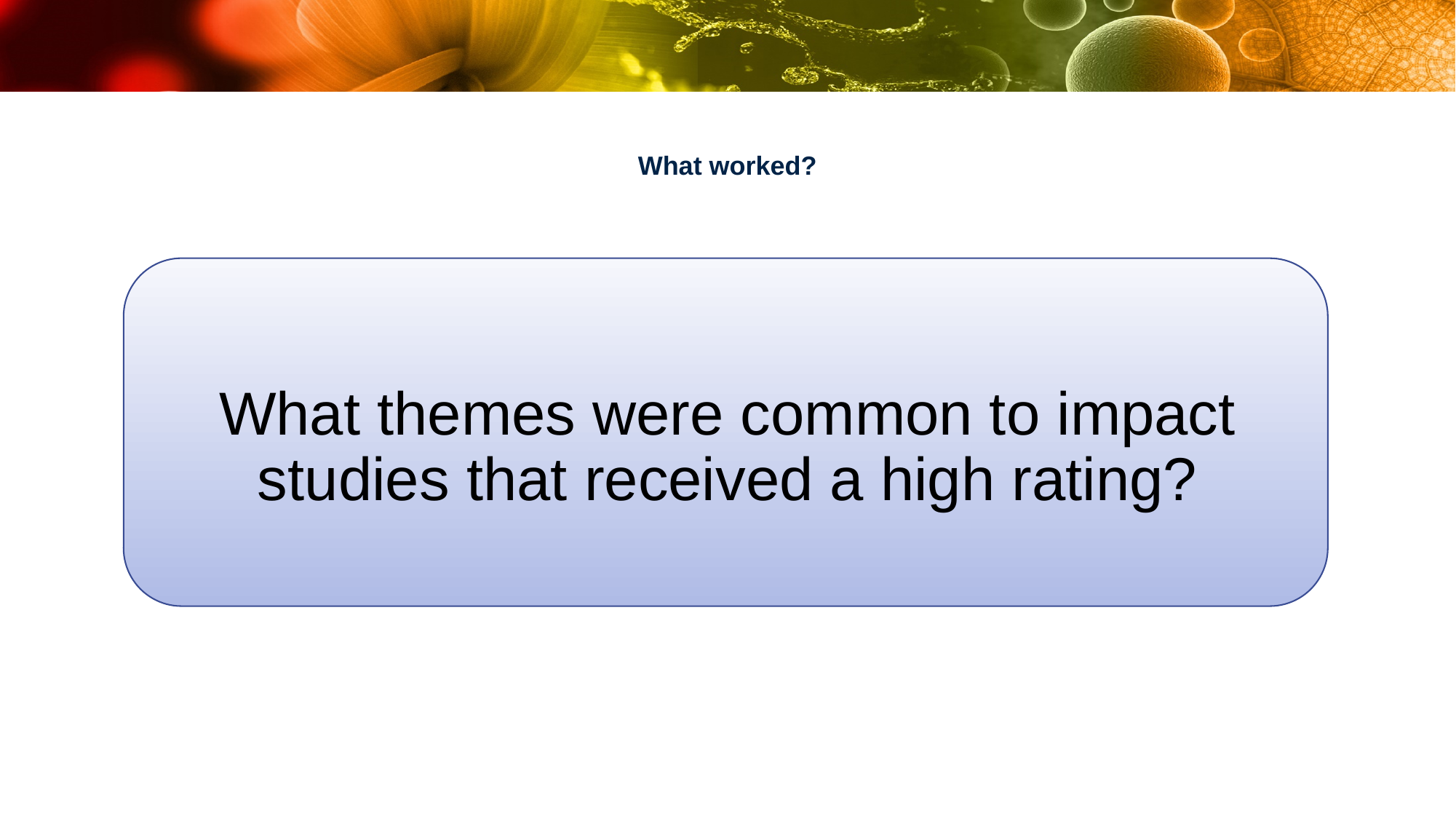

# What worked?

What themes were common to impact studies that received a high rating?